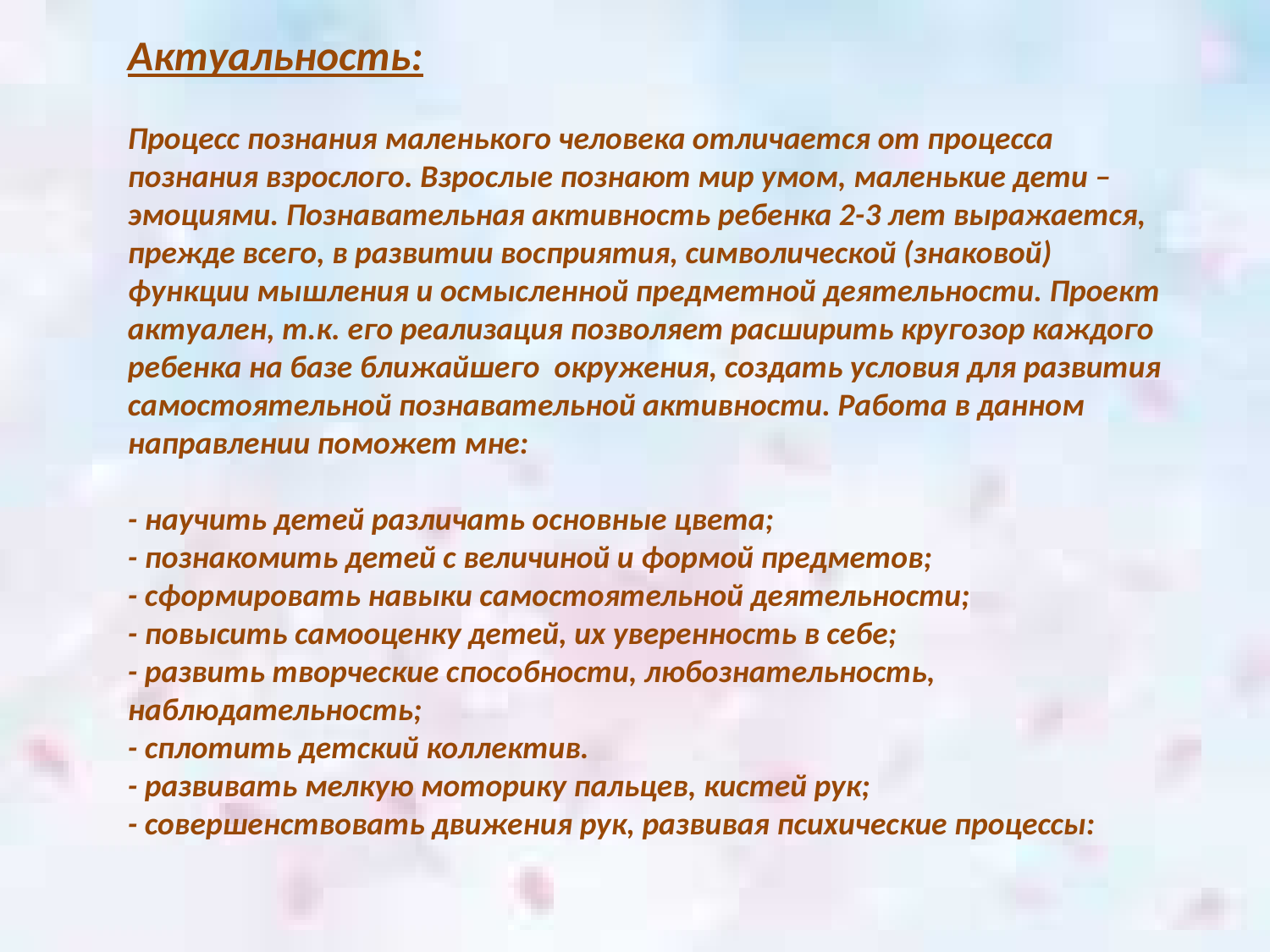

# Актуальность: Процесс познания маленького человека отличается от процесса познания взрослого. Взрослые познают мир умом, маленькие дети – эмоциями. Познавательная активность ребенка 2-3 лет выражается, прежде всего, в развитии восприятия, символической (знаковой) функции мышления и осмысленной предметной деятельности. Проект актуален, т.к. его реализация позволяет расширить кругозор каждого ребенка на базе ближайшего  окружения, создать условия для развития самостоятельной познавательной активности. Работа в данном направлении поможет мне: - научить детей различать основные цвета; - познакомить детей с величиной и формой предметов; - сформировать навыки самостоятельной деятельности; - повысить самооценку детей, их уверенность в себе; - развить творческие способности, любознательность, наблюдательность; - сплотить детский коллектив. - развивать мелкую моторику пальцев, кистей рук; - совершенствовать движения рук, развивая психические процессы: